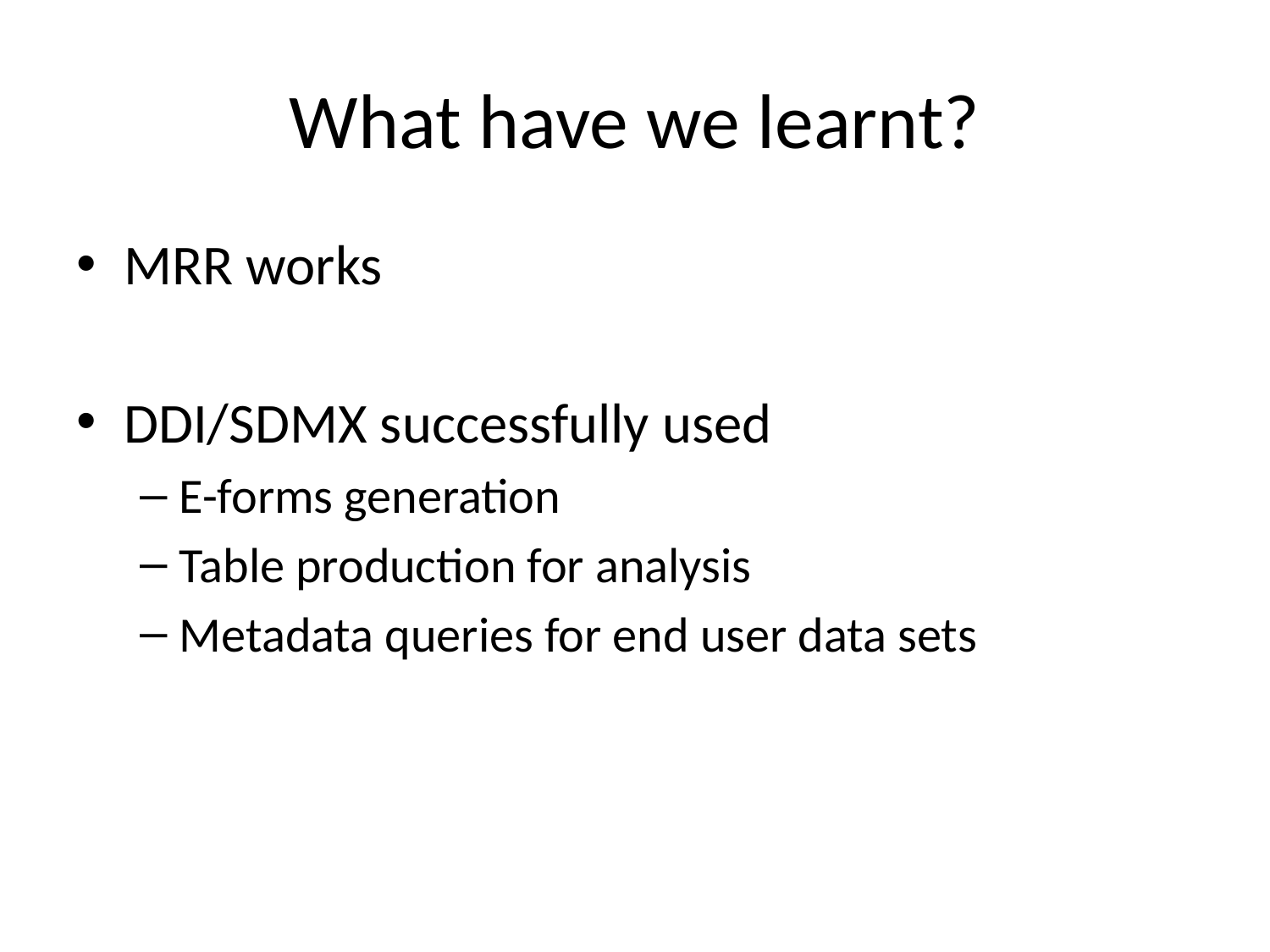

# What have we learnt?
MRR works

DDI/SDMX successfully used
E-forms generation
Table production for analysis
Metadata queries for end user data sets